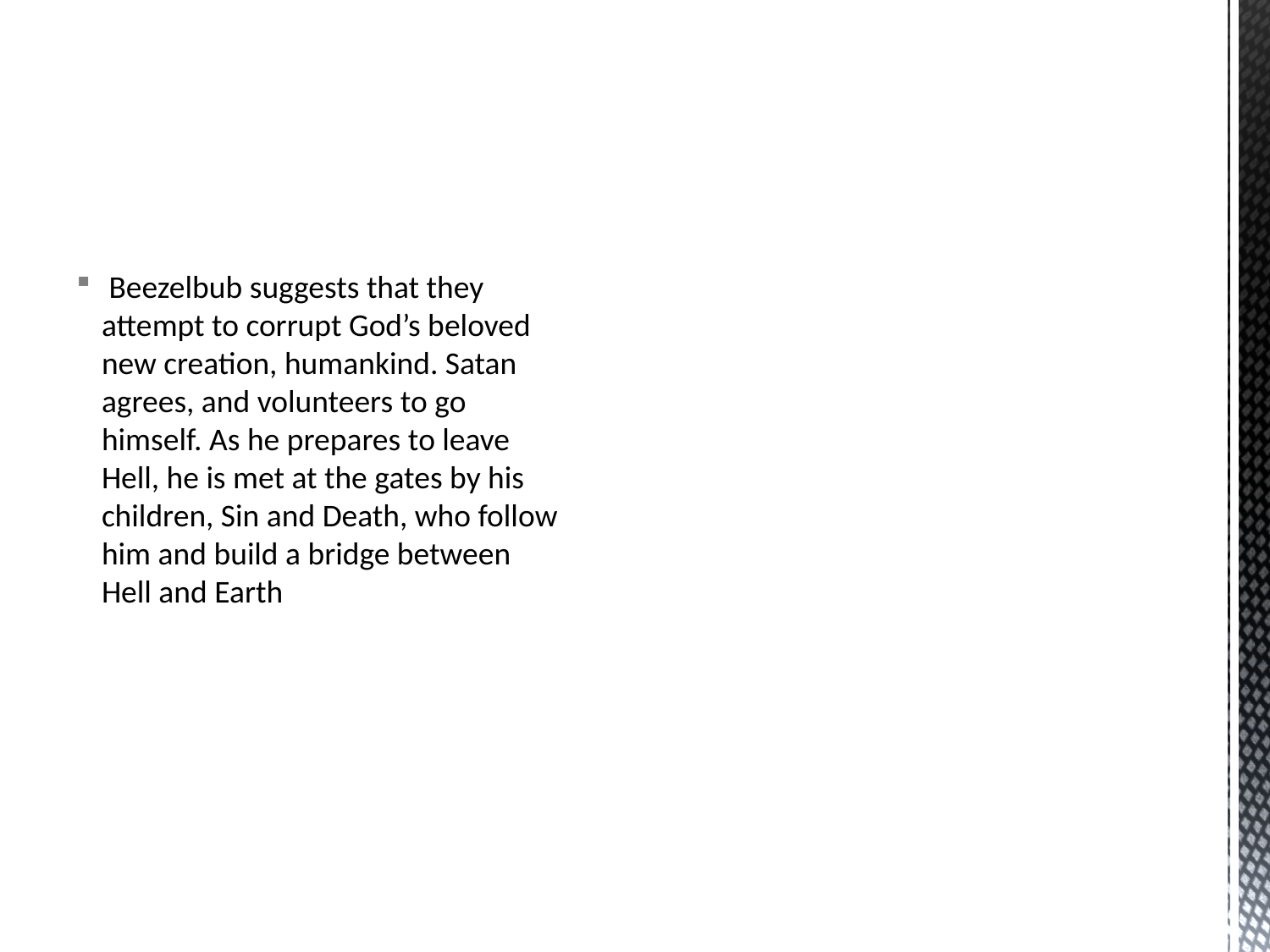

Beezelbub suggests that they attempt to corrupt God’s beloved new creation, humankind. Satan agrees, and volunteers to go himself. As he prepares to leave Hell, he is met at the gates by his children, Sin and Death, who follow him and build a bridge between Hell and Earth

#